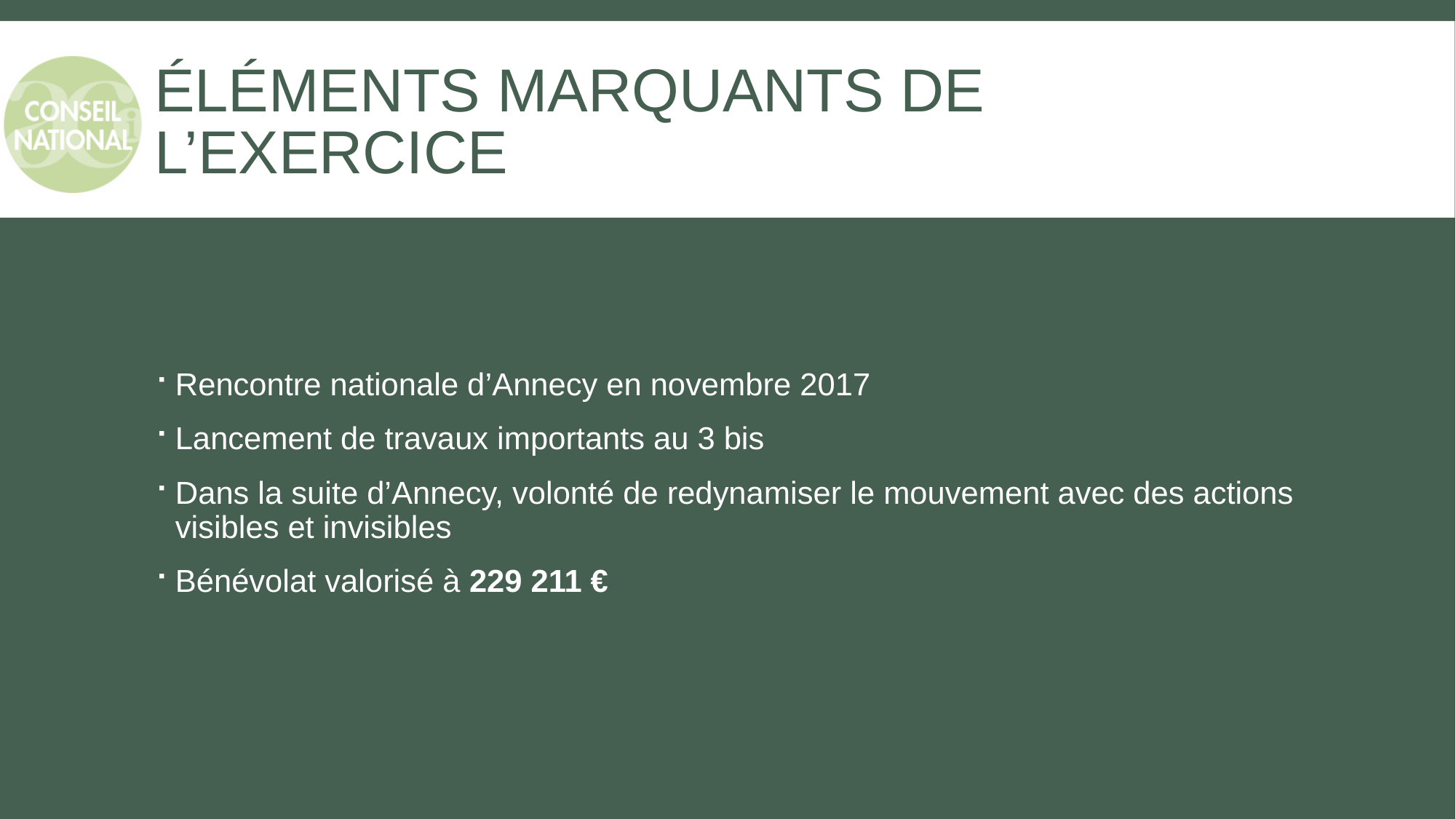

# éléments marquants de l’exercice
Rencontre nationale d’Annecy en novembre 2017
Lancement de travaux importants au 3 bis
Dans la suite d’Annecy, volonté de redynamiser le mouvement avec des actions visibles et invisibles
Bénévolat valorisé à 229 211 €